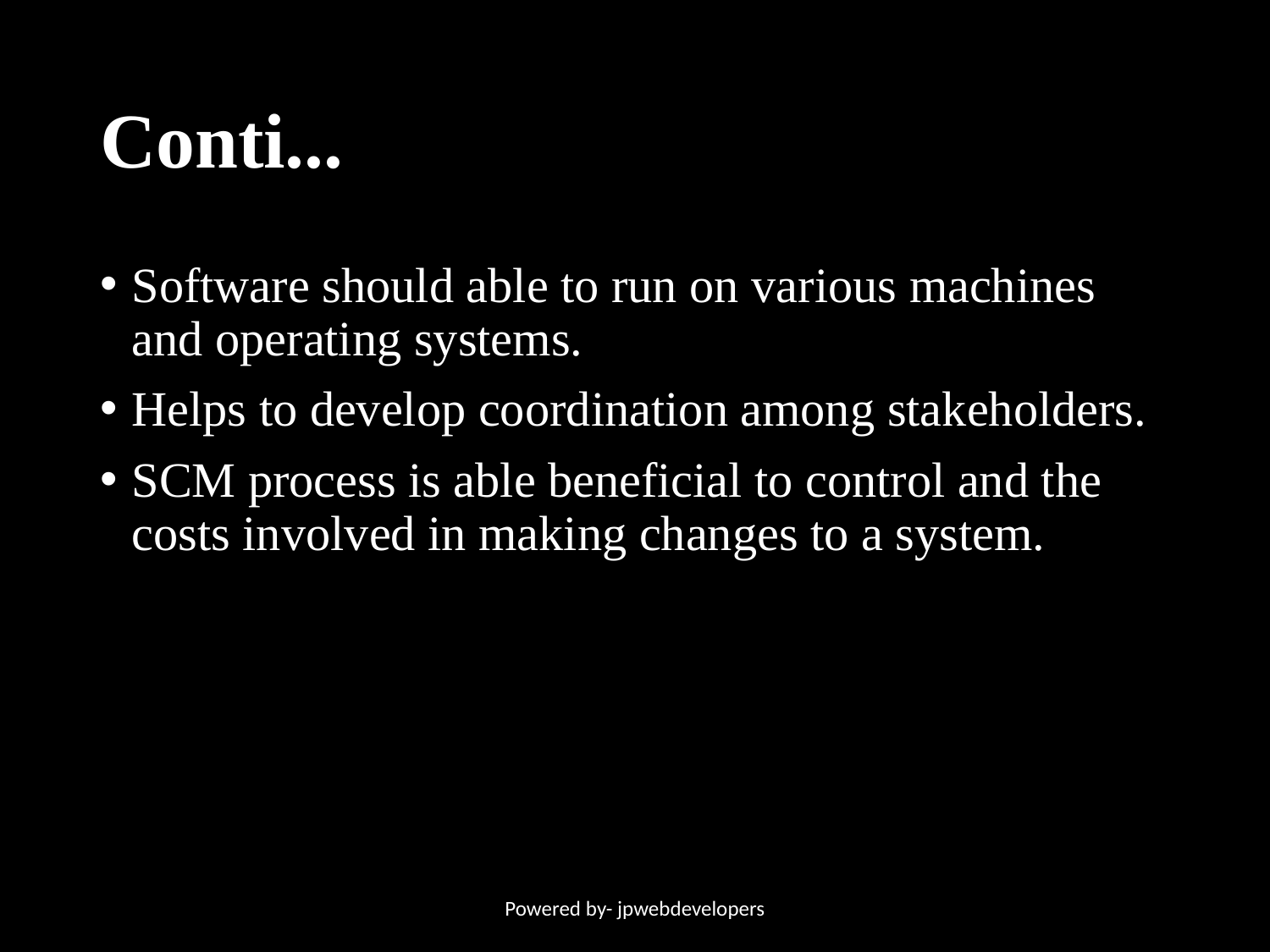

# Conti...
Software should able to run on various machines and operating systems.
Helps to develop coordination among stakeholders.
SCM process is able beneficial to control and the costs involved in making changes to a system.
Powered by- jpwebdevelopers